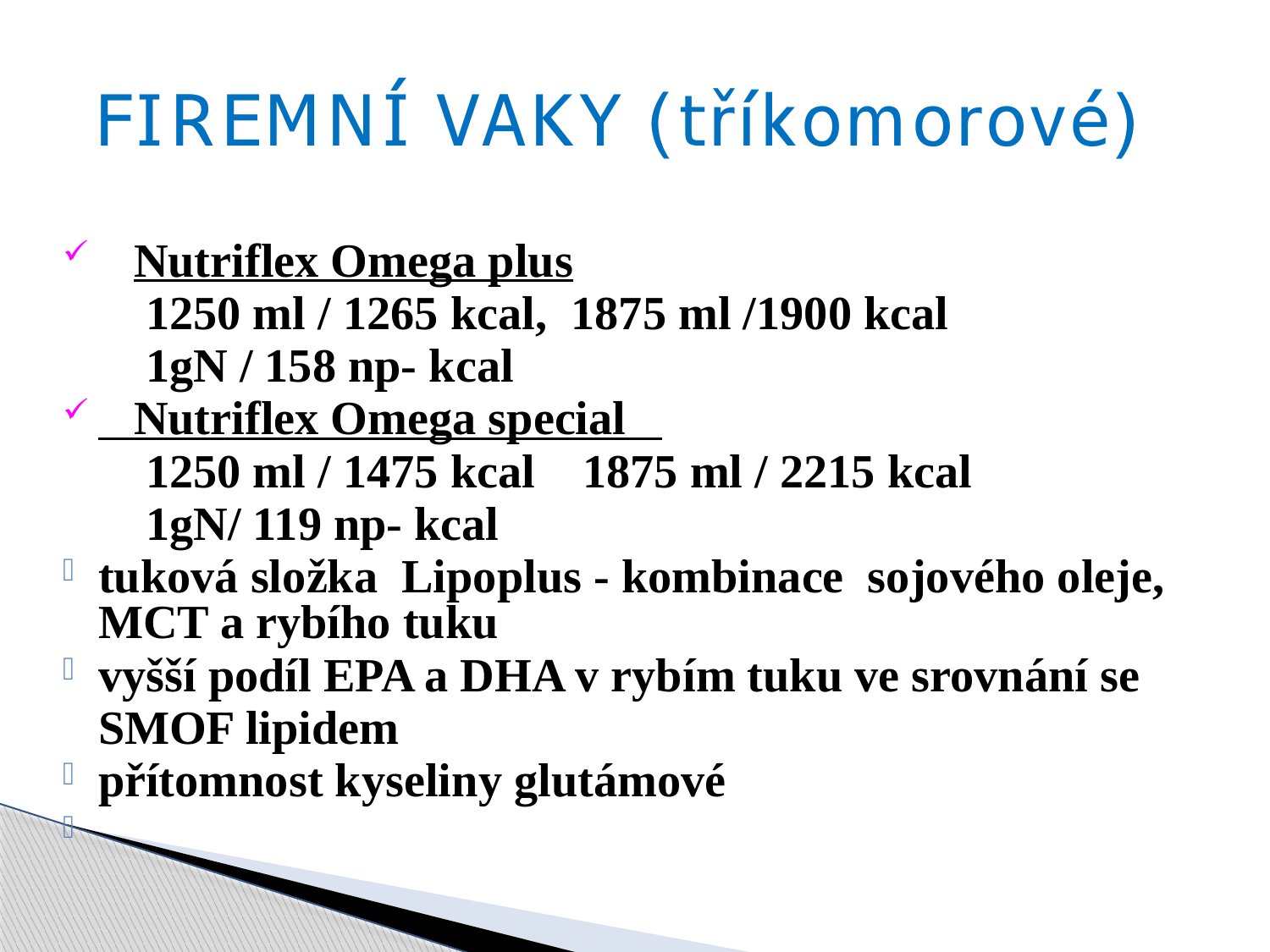

# FIREMNÍ VAKY (tříkomorové)

   Nutriflex Omega plus
       1250 ml / 1265 kcal,  1875 ml /1900 kcal
       1gN / 158 np- kcal
   Nutriflex Omega special
       1250 ml / 1475 kcal    1875 ml / 2215 kcal
       1gN/ 119 np- kcal
tuková složka  Lipoplus - kombinace  sojového oleje, MCT a rybího tuku
vyšší podíl EPA a DHA v rybím tuku ve srovnání se
   SMOF lipidem
přítomnost kyseliny glutámové